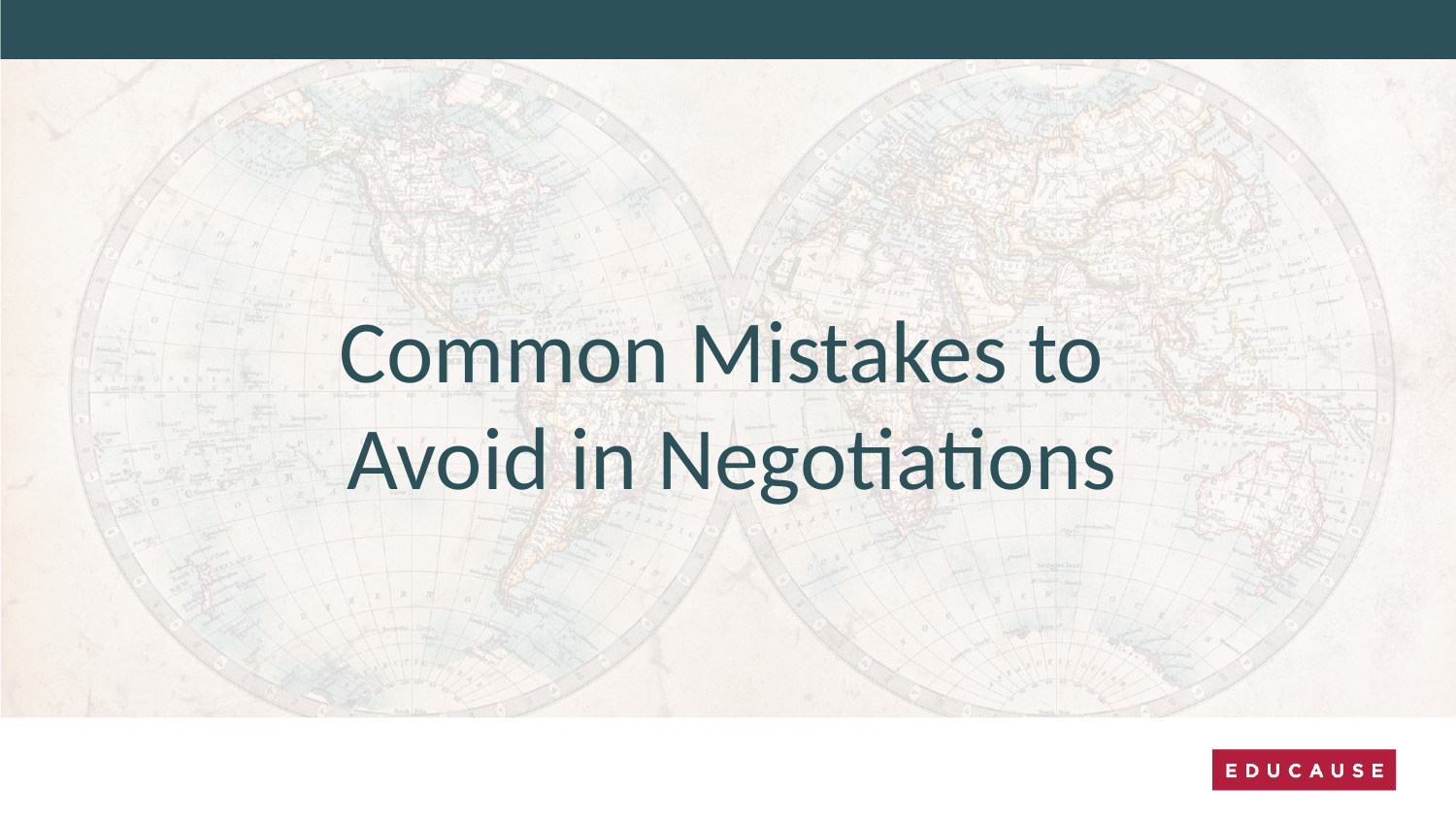

# Common Mistakes to Avoid in Negotiations